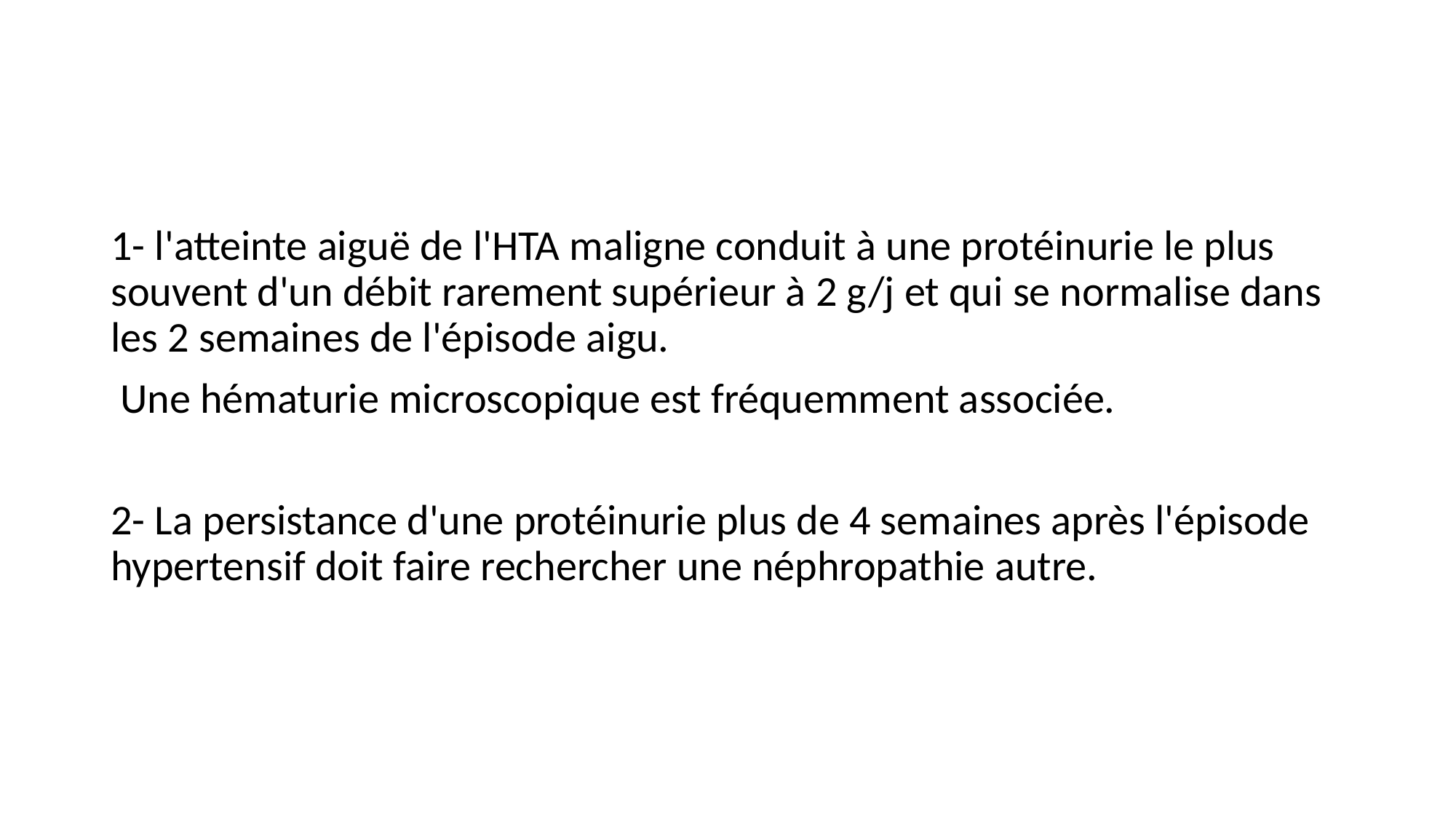

#
1- l'atteinte aiguë de l'HTA maligne conduit à une protéinurie le plus souvent d'un débit rarement supérieur à 2 g/j et qui se normalise dans les 2 semaines de l'épisode aigu.
 Une hématurie microscopique est fréquemment associée.

2- La persistance d'une protéinurie plus de 4 semaines après l'épisode hypertensif doit faire rechercher une néphropathie autre.